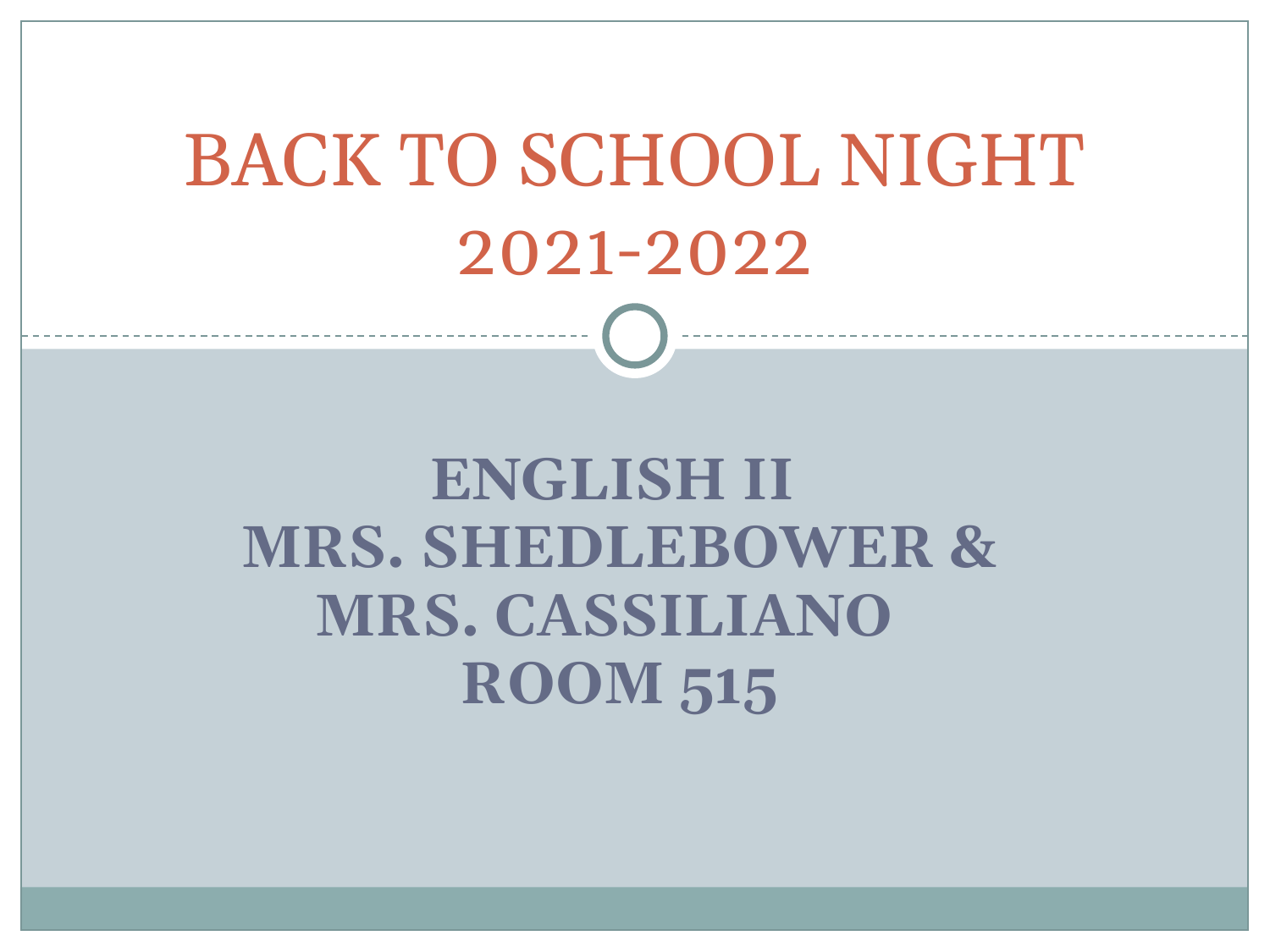

# BACK TO SCHOOL NIGHT
2021-2022
ENGLISH II
MRS. SHEDLEBOWER &
MRS. CASSILIANO
ROOM 515